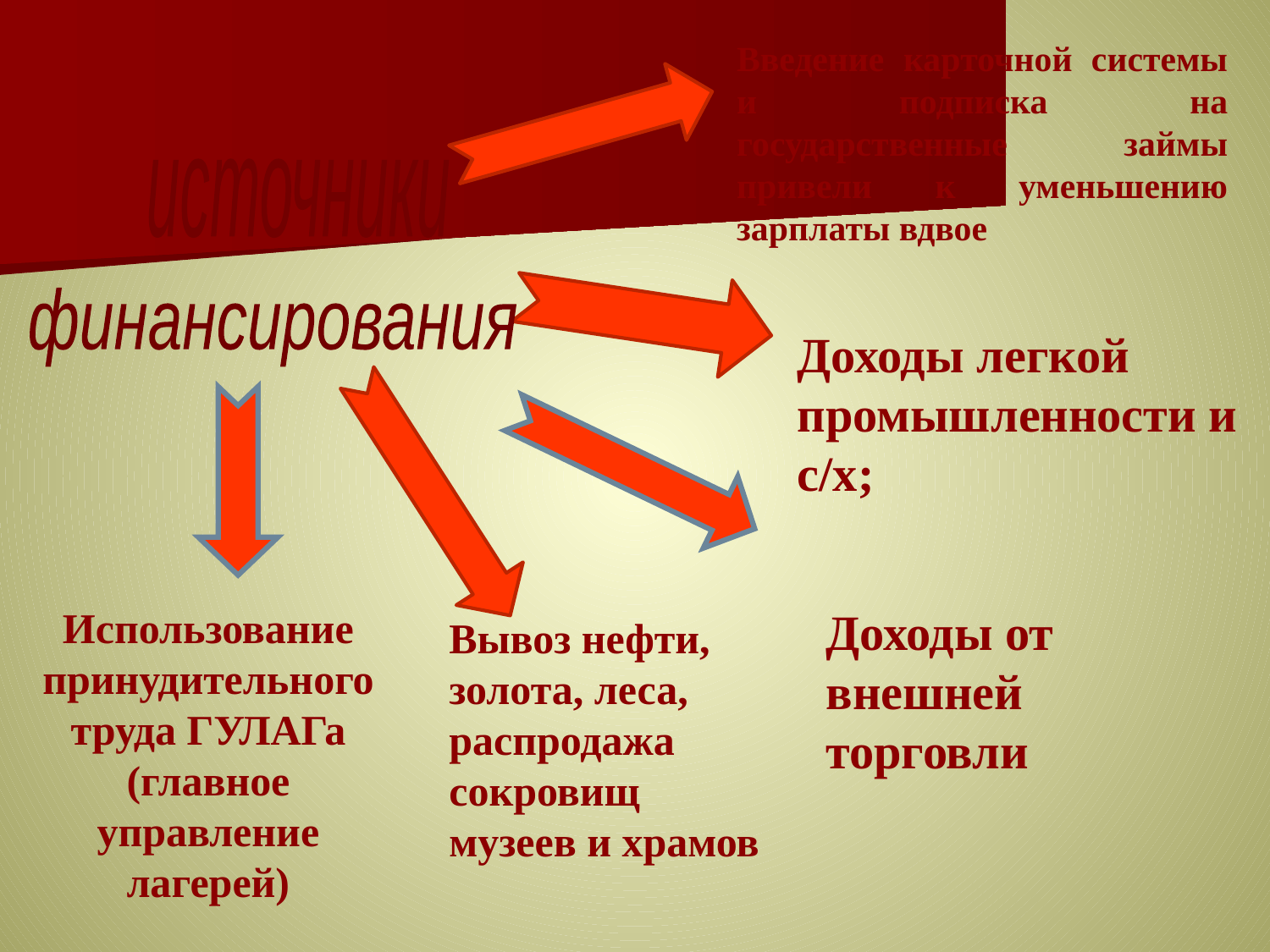

Введение карточной системы и подписка на государственные займы привели к уменьшению зарплаты вдвое

источники

финансирования
Доходы легкой промышленности и с/х;

Использование принудительного труда ГУЛАГа (главное управление лагерей)
Доходы от внешней торговли
Вывоз нефти, золота, леса, распродажа сокровищ музеев и храмов